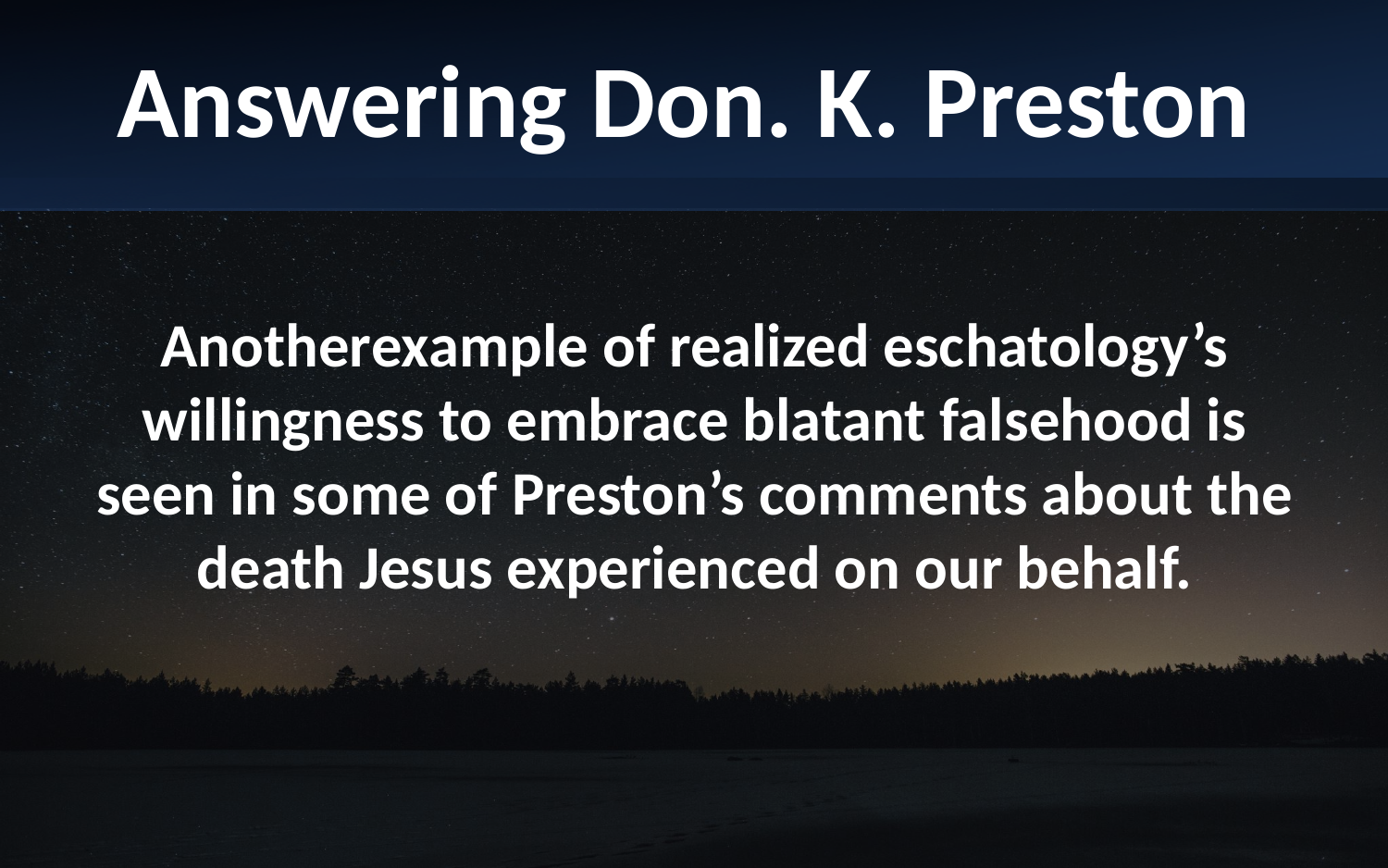

Answering Don. K. Preston
Anotherexample of realized eschatology’s willingness to embrace blatant falsehood is seen in some of Preston’s comments about the death Jesus experienced on our behalf.